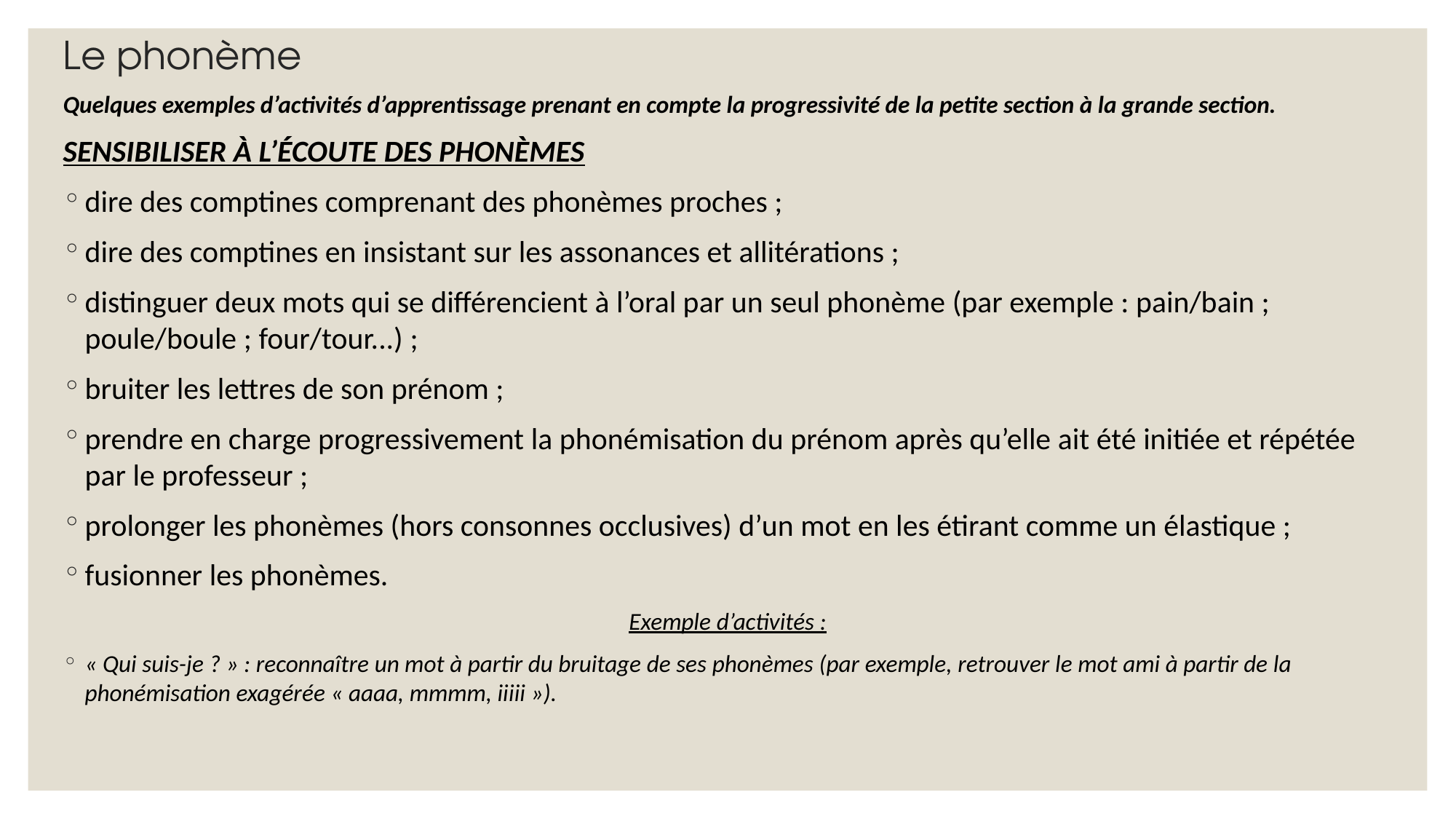

# Le phonème
Quelques exemples d’activités d’apprentissage prenant en compte la progressivité de la petite section à la grande section.
SENSIBILISER À L’ÉCOUTE DES PHONÈMES
dire des comptines comprenant des phonèmes proches ;
dire des comptines en insistant sur les assonances et allitérations ;
distinguer deux mots qui se différencient à l’oral par un seul phonème (par exemple : pain/bain ; poule/boule ; four/tour...) ;
bruiter les lettres de son prénom ;
prendre en charge progressivement la phonémisation du prénom après qu’elle ait été initiée et répétée par le professeur ;
prolonger les phonèmes (hors consonnes occlusives) d’un mot en les étirant comme un élastique ;
fusionner les phonèmes.
Exemple d’activités :
« Qui suis-je ? » : reconnaître un mot à partir du bruitage de ses phonèmes (par exemple, retrouver le mot ami à partir de la phonémisation exagérée « aaaa, mmmm, iiiii »).